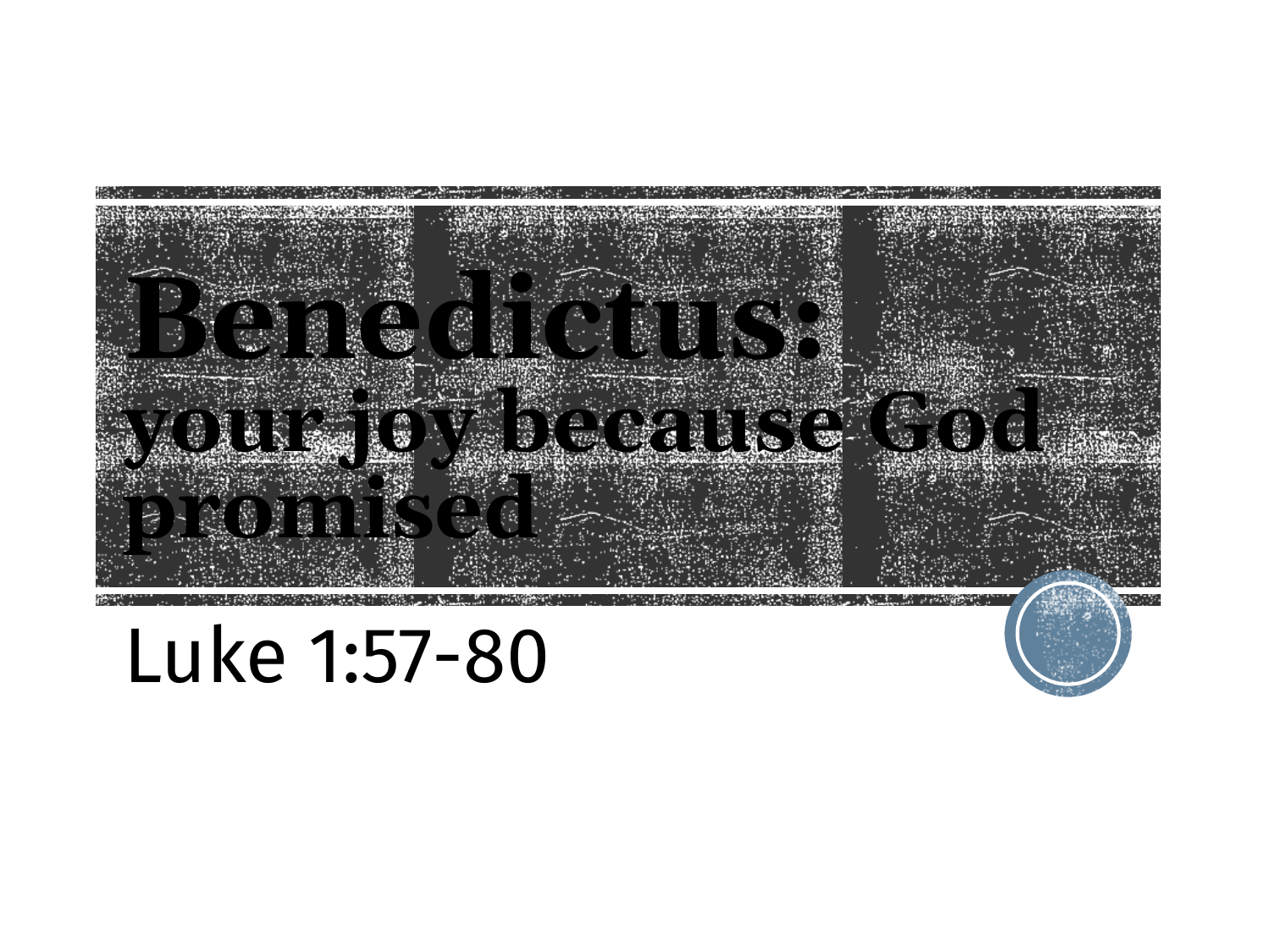

# Benedictus: your joy because God promised
Luke 1:57-80